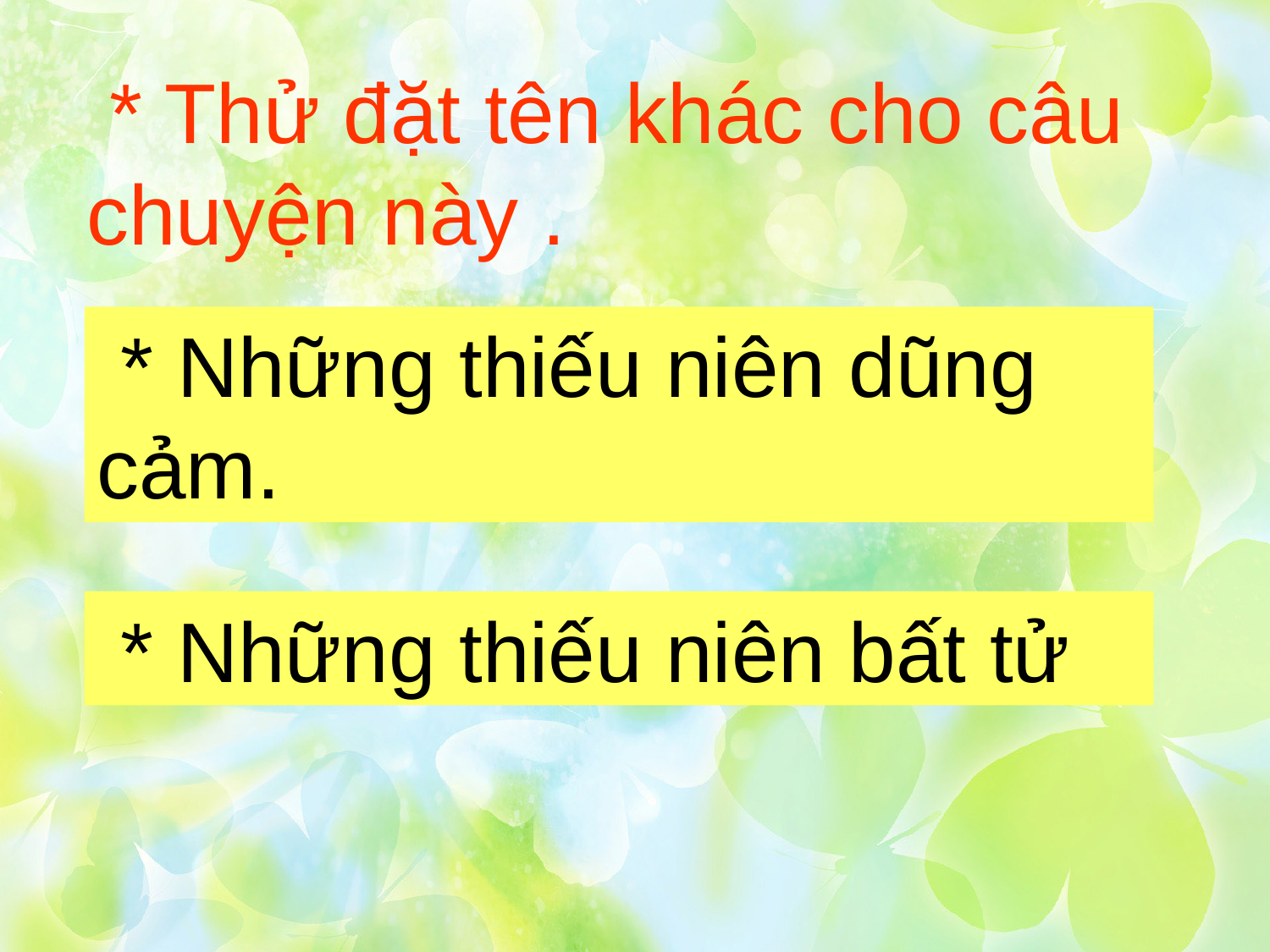

* Thử đặt tên khác cho câu chuyện này .
 * Những thiếu niên dũng cảm.
 * Những thiếu niên bất tử